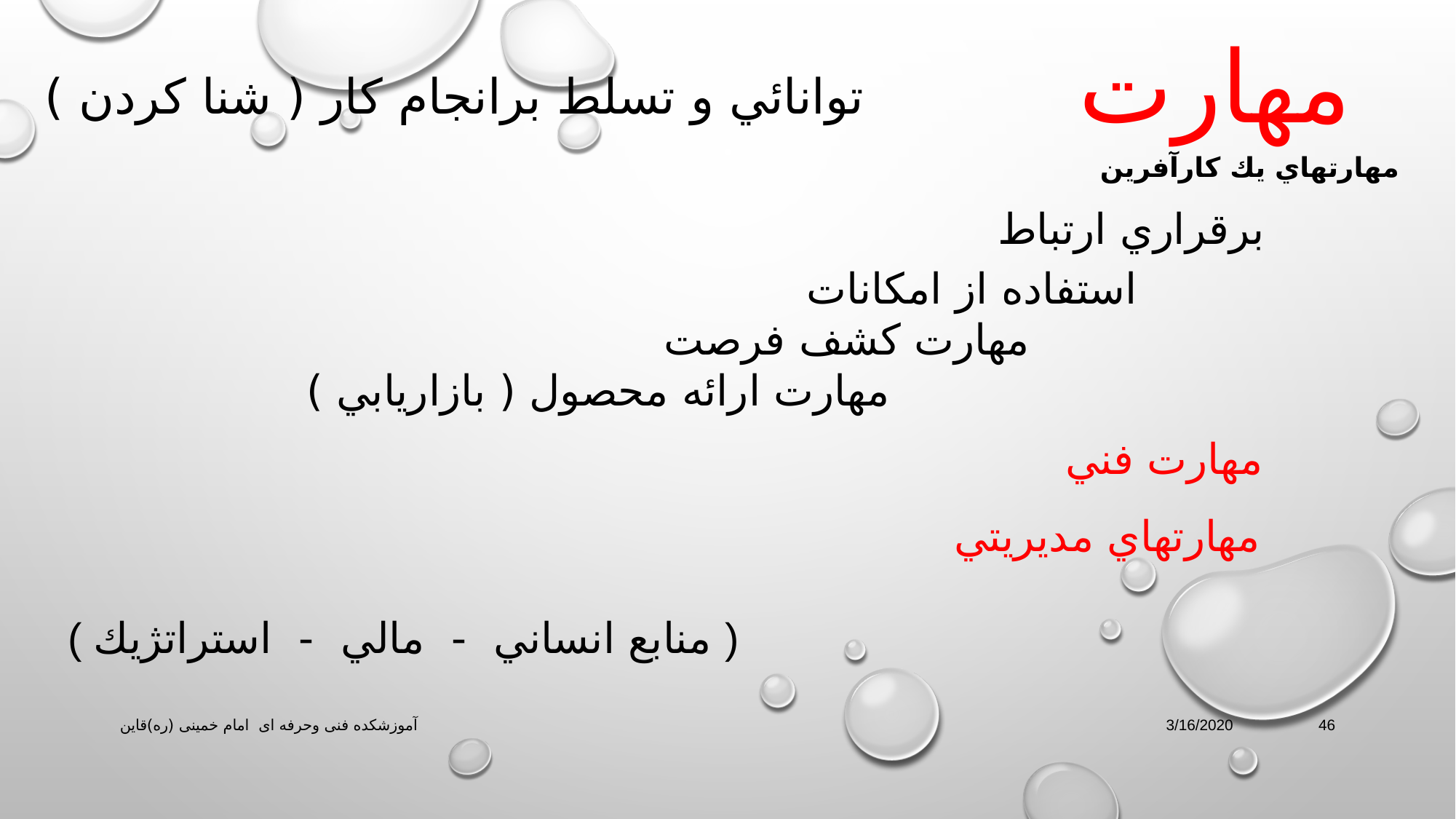

مهارت
توانائي و تسلط برانجام كار ( شنا كردن )
مهارتهاي يك كارآفرين
برقراري ارتباط
استفاده از امكانات
مهارت كشف فرصت
مهارت ارائه محصول ( بازاريابي )
مهارت فني
مهارتهاي مديريتي

 ( منابع انساني  -  مالي  -  استرات‍‍ژيك )
آموزشکده فنی وحرفه ای  امام خمینی (ره)قاین
3/16/2020
46